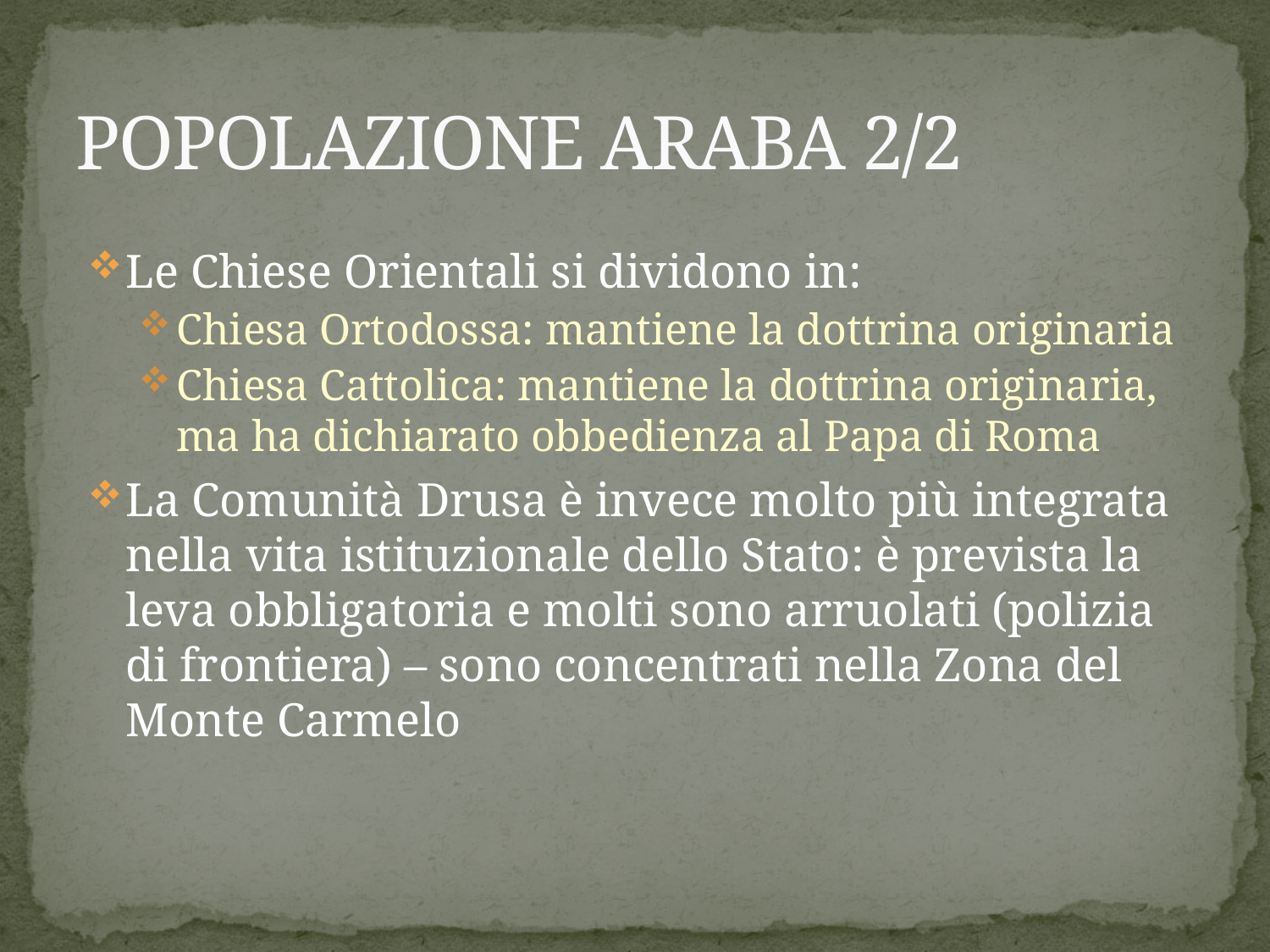

# POPOLAZIONE ARABA 2/2
Le Chiese Orientali si dividono in:
Chiesa Ortodossa: mantiene la dottrina originaria
Chiesa Cattolica: mantiene la dottrina originaria, ma ha dichiarato obbedienza al Papa di Roma
La Comunità Drusa è invece molto più integrata nella vita istituzionale dello Stato: è prevista la leva obbligatoria e molti sono arruolati (polizia di frontiera) – sono concentrati nella Zona del Monte Carmelo